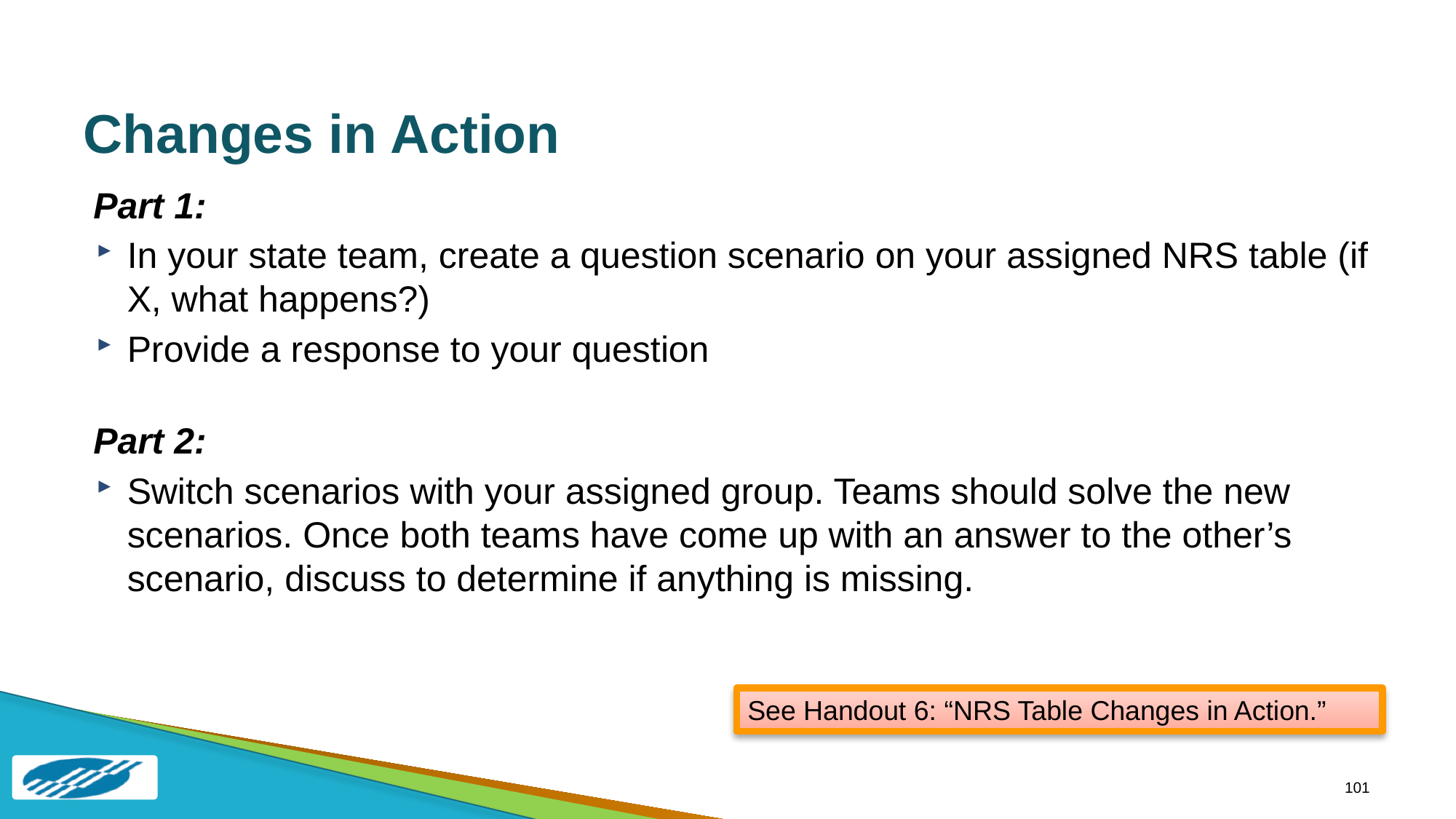

# Changes in Action
Part 1:
In your state team, create a question scenario on your assigned NRS table (if X, what happens?)
Provide a response to your question
Part 2:
Switch scenarios with your assigned group. Teams should solve the new scenarios. Once both teams have come up with an answer to the other’s scenario, discuss to determine if anything is missing.
See Handout 6: “NRS Table Changes in Action.”
101